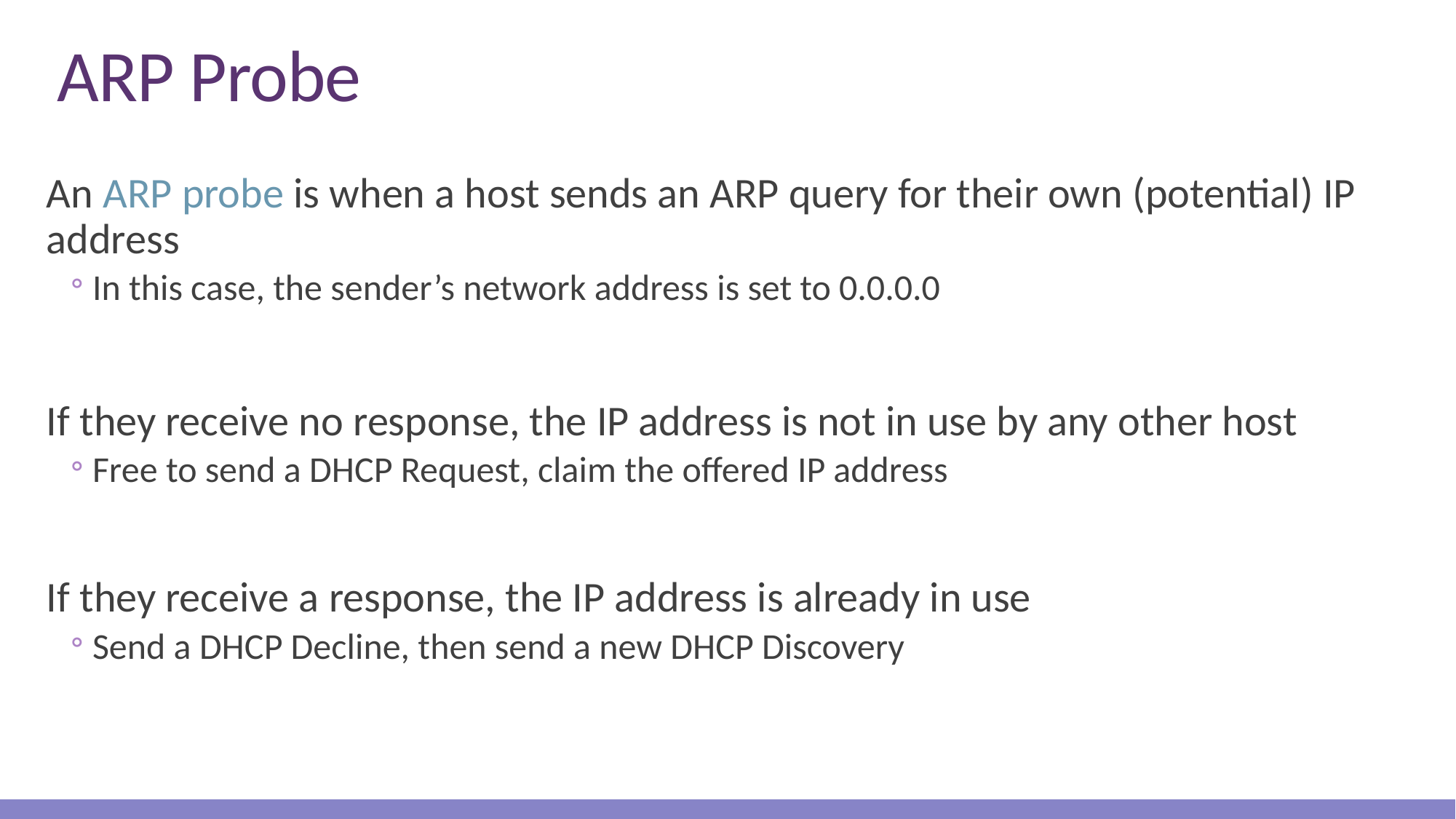

# ARP Probe
An ARP probe is when a host sends an ARP query for their own (potential) IP address
In this case, the sender’s network address is set to 0.0.0.0

If they receive no response, the IP address is not in use by any other host
Free to send a DHCP Request, claim the offered IP address

If they receive a response, the IP address is already in use
Send a DHCP Decline, then send a new DHCP Discovery